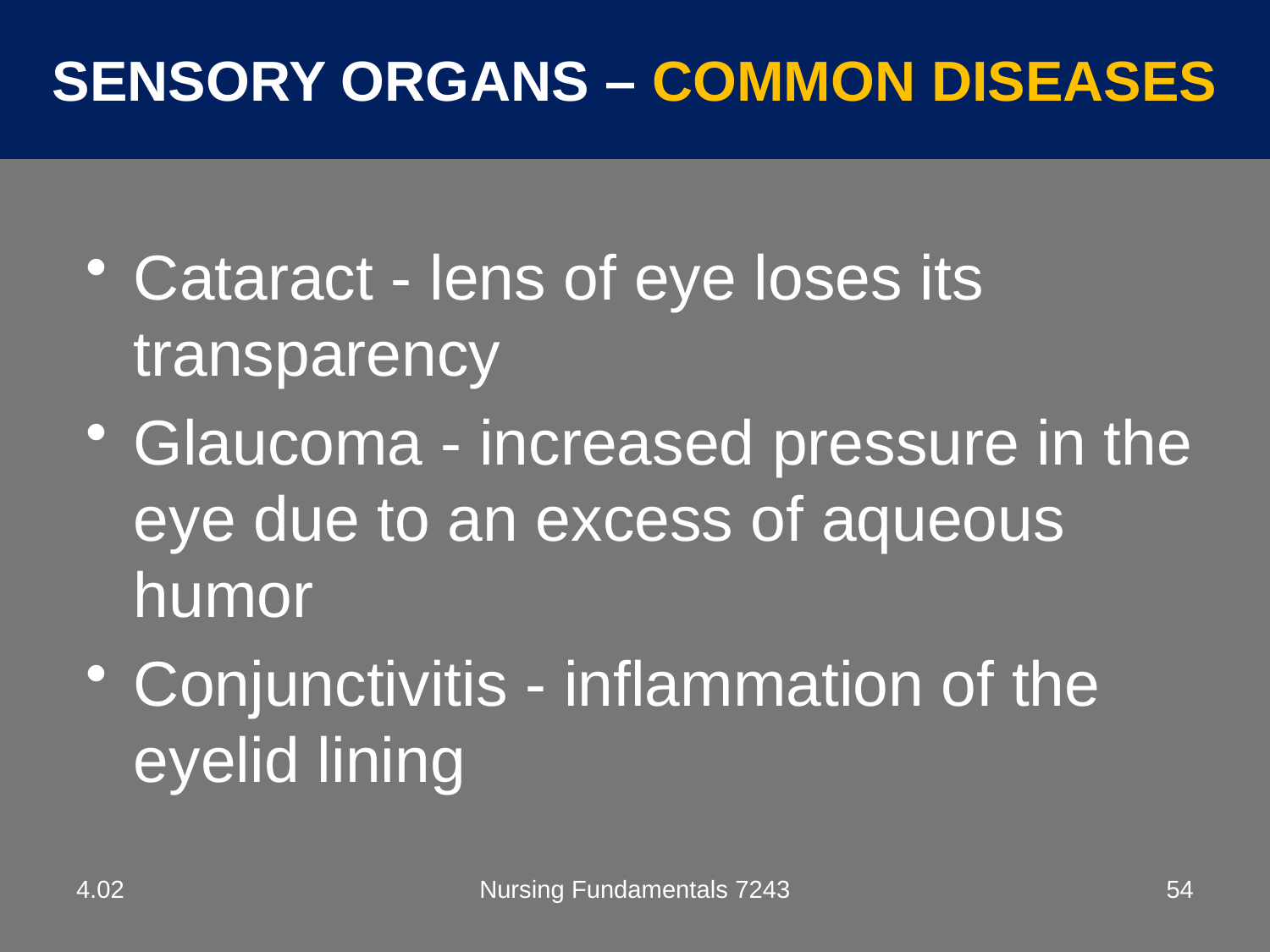

SENSORY ORGANS – COMMON DISEASES
Cataract - lens of eye loses its transparency
Glaucoma - increased pressure in the eye due to an excess of aqueous humor
Conjunctivitis - inflammation of the eyelid lining
4.02
Nursing Fundamentals 7243
54